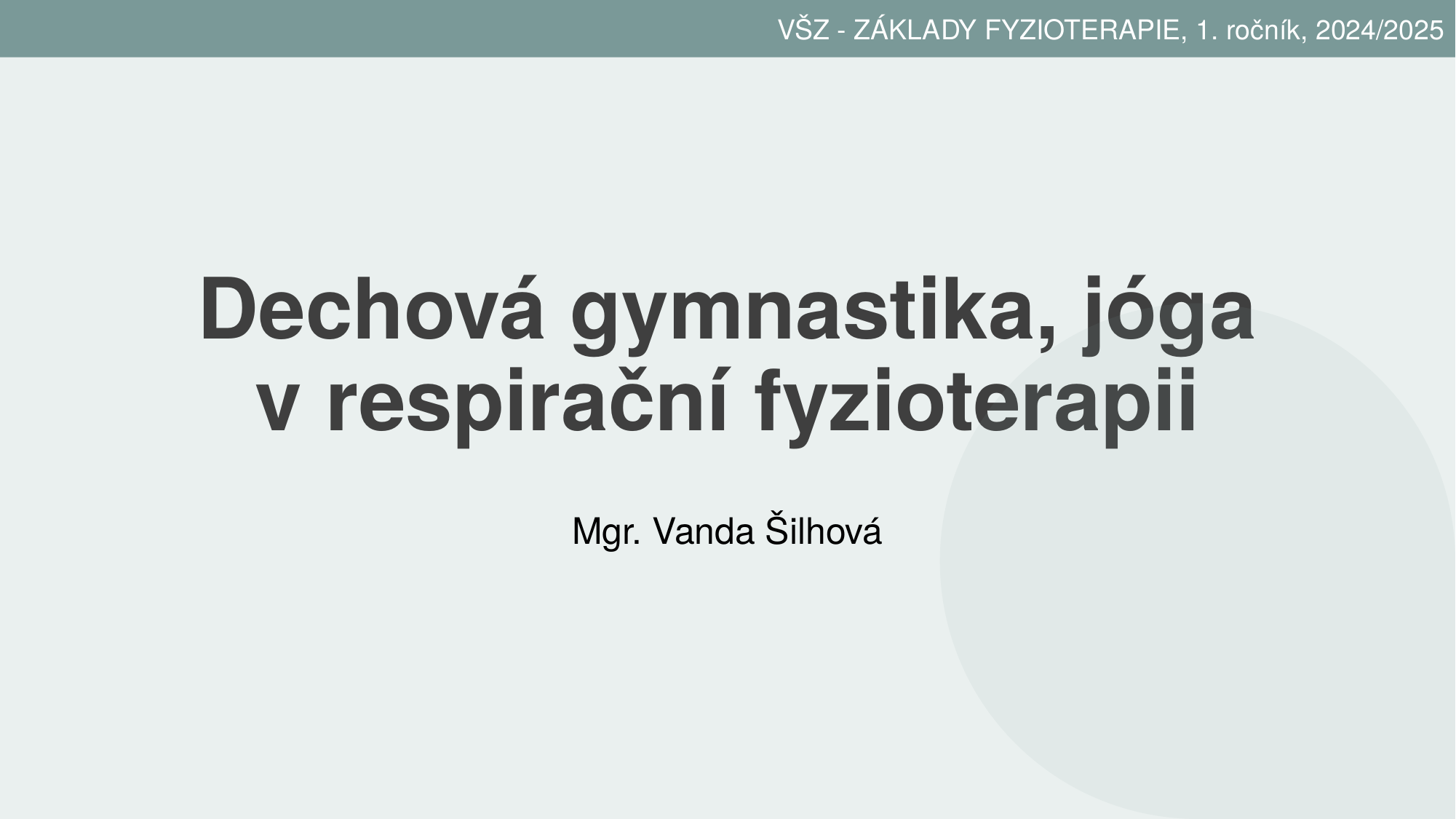

VŠZ - ZÁKLADY FYZIOTERAPIE, 1. ročník, 2024/2025
# Dechová gymnastika, jóga v respirační fyzioterapii

Mgr. Vanda Šilhová